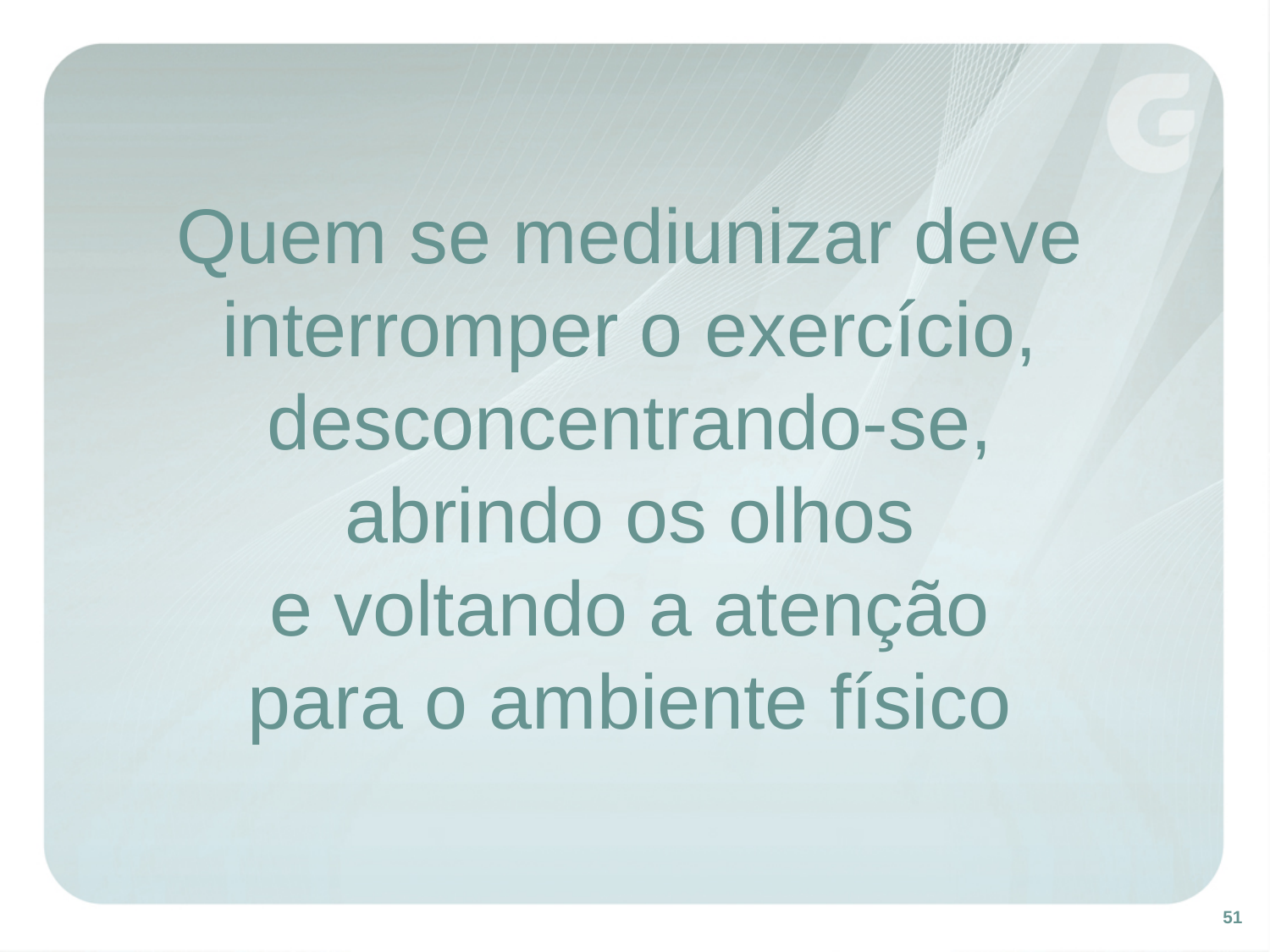

Quem se mediunizar deve interromper o exercício,
desconcentrando-se,
abrindo os olhos
e voltando a atenção
para o ambiente físico
51